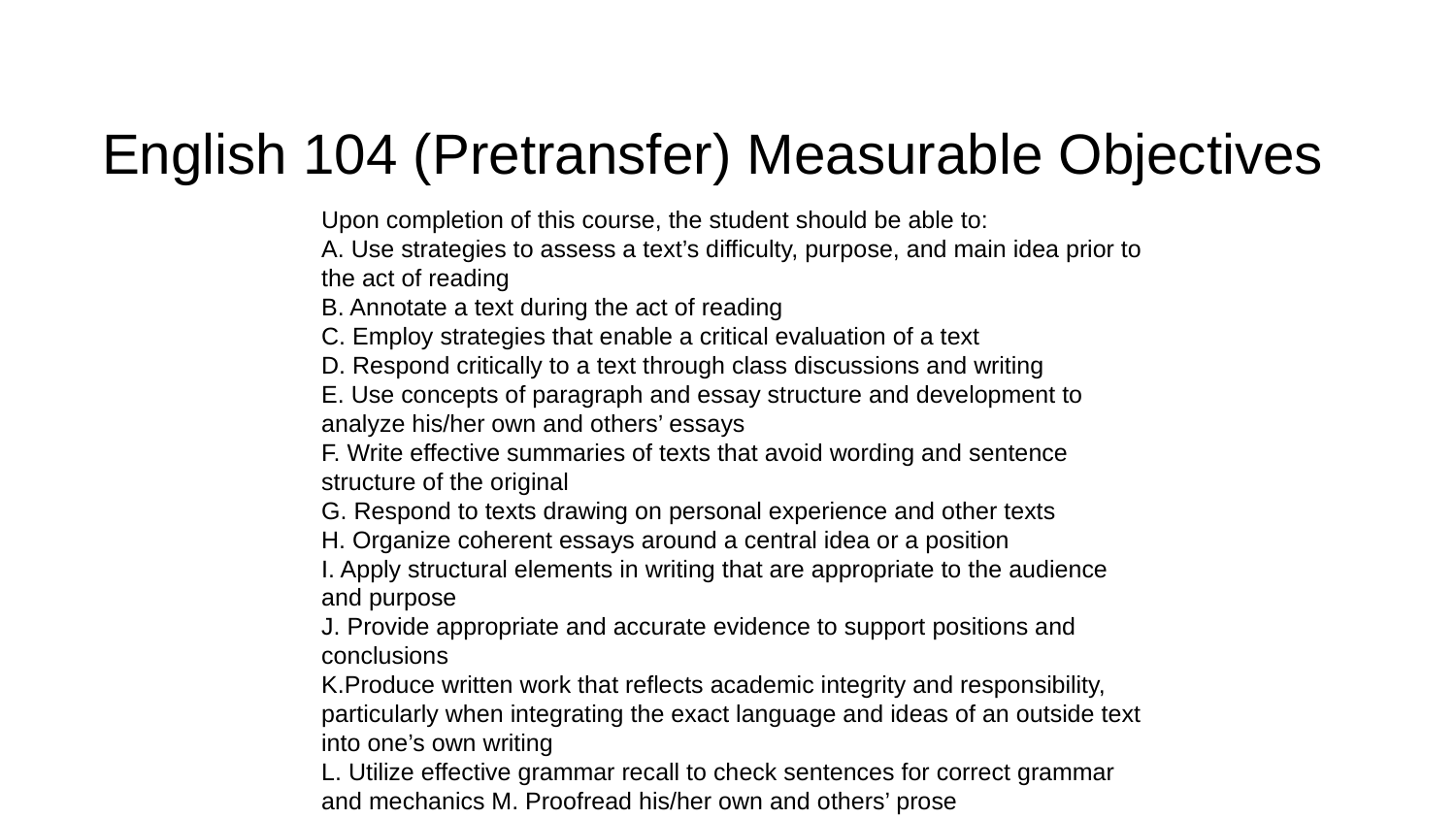

# English 104 (Pretransfer) Measurable Objectives
Upon completion of this course, the student should be able to:
A. Use strategies to assess a text’s difficulty, purpose, and main idea prior to the act of reading
B. Annotate a text during the act of reading
C. Employ strategies that enable a critical evaluation of a text
D. Respond critically to a text through class discussions and writing
E. Use concepts of paragraph and essay structure and development to analyze his/her own and others’ essays
F. Write effective summaries of texts that avoid wording and sentence structure of the original
G. Respond to texts drawing on personal experience and other texts
H. Organize coherent essays around a central idea or a position
I. Apply structural elements in writing that are appropriate to the audience and purpose
J. Provide appropriate and accurate evidence to support positions and conclusions
K.Produce written work that reflects academic integrity and responsibility, particularly when integrating the exact language and ideas of an outside text into one’s own writing
L. Utilize effective grammar recall to check sentences for correct grammar and mechanics M. Proofread his/her own and others’ prose